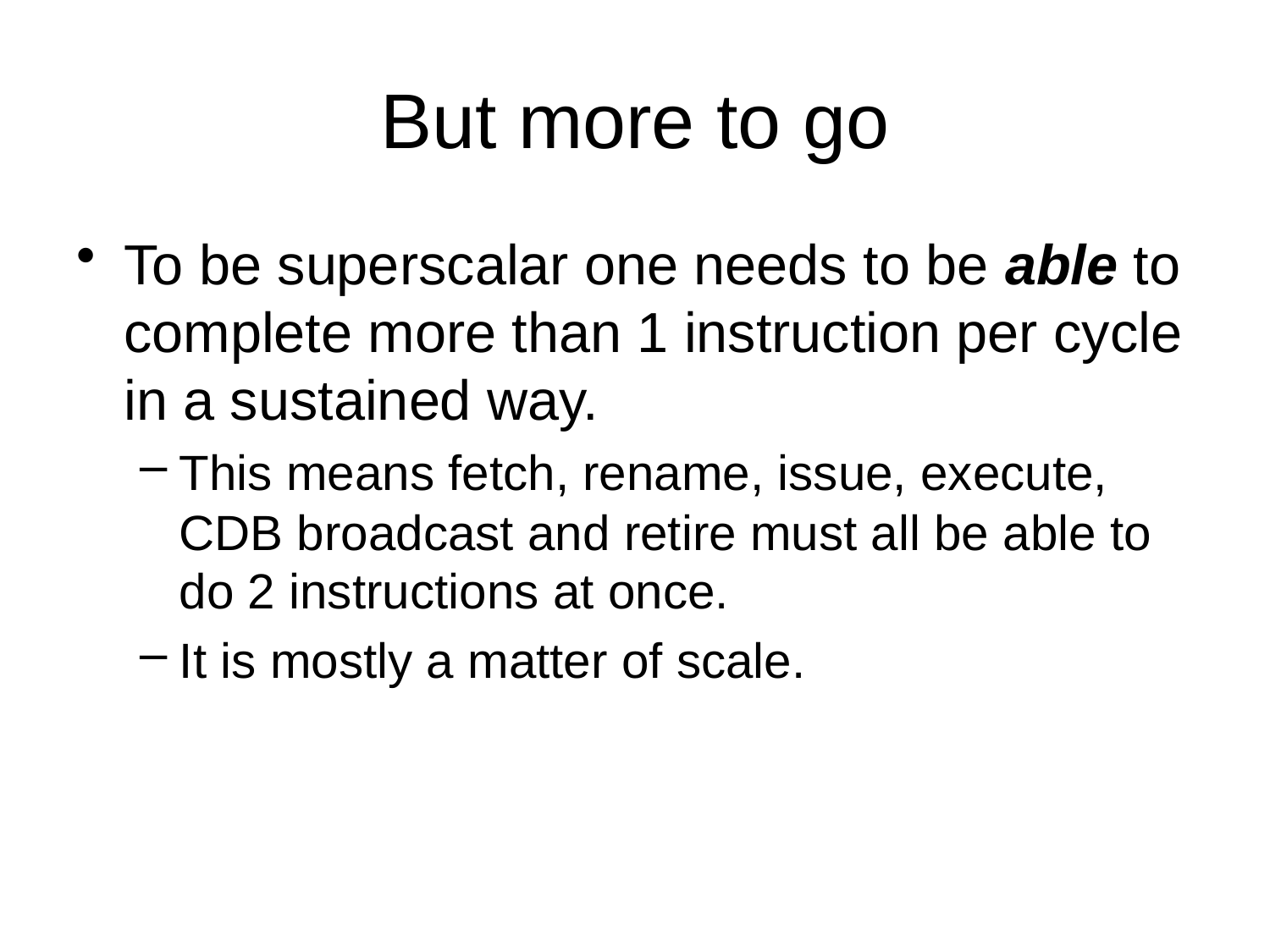

# But more to go
To be superscalar one needs to be able to complete more than 1 instruction per cycle in a sustained way.
This means fetch, rename, issue, execute, CDB broadcast and retire must all be able to do 2 instructions at once.
It is mostly a matter of scale.